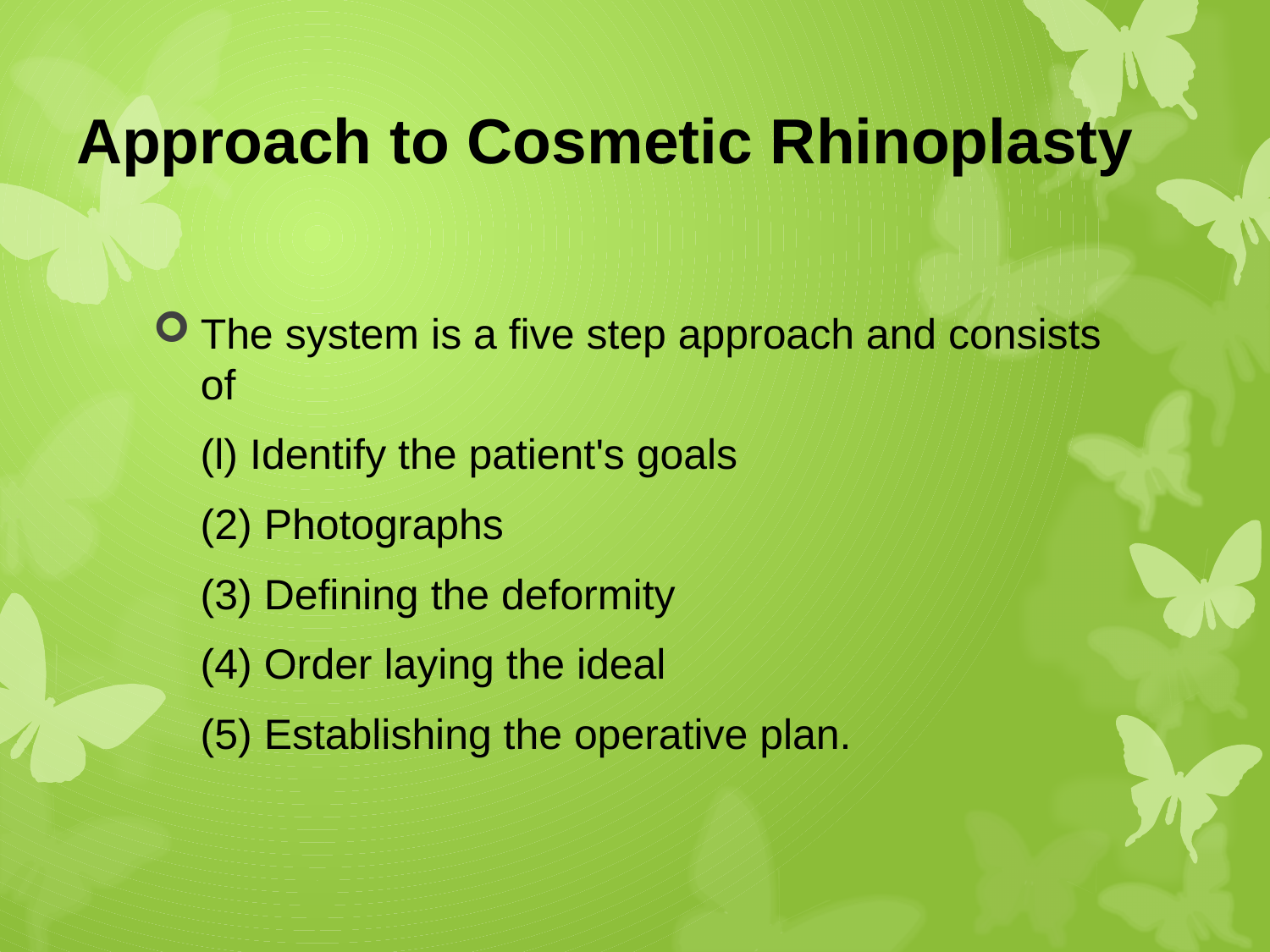

# Approach to Cosmetic Rhinoplasty
The system is a five step approach and consists of
    (l) Identify the patient's goals
    (2) Photographs
    (3) Defining the deformity
    (4) Order laying the ideal
    (5) Establishing the operative plan.